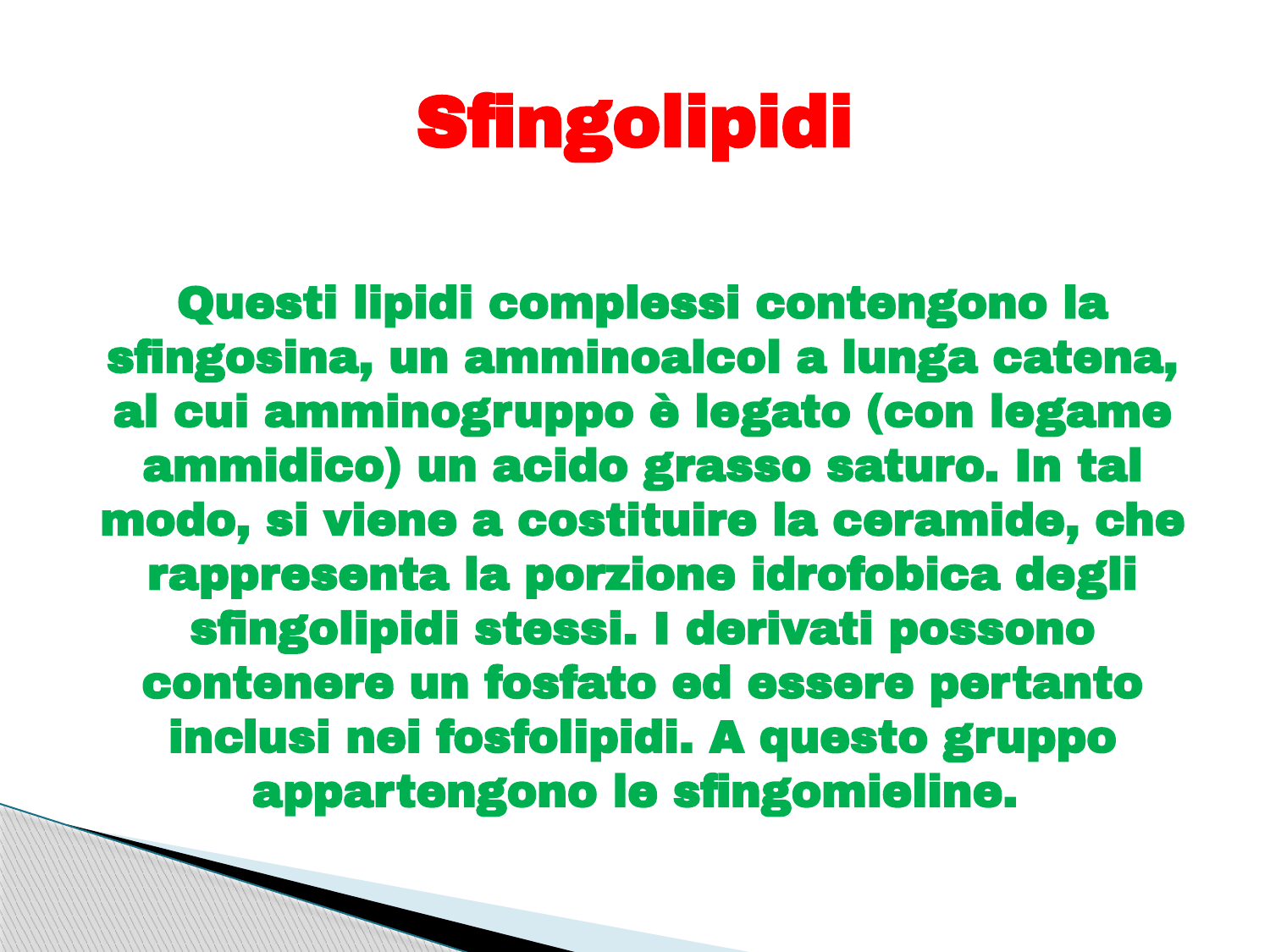

# Sfingolipidi

Questi lipidi complessi contengono la sfingosina, un amminoalcol a lunga catena, al cui amminogruppo è legato (con legame ammidico) un acido grasso saturo. In tal modo, si viene a costituire la ceramide, che rappresenta la porzione idrofobica degli sfingolipidi stessi. I derivati possono contenere un fosfato ed essere pertanto inclusi nei fosfolipidi. A questo gruppo appartengono le sfingomieline.